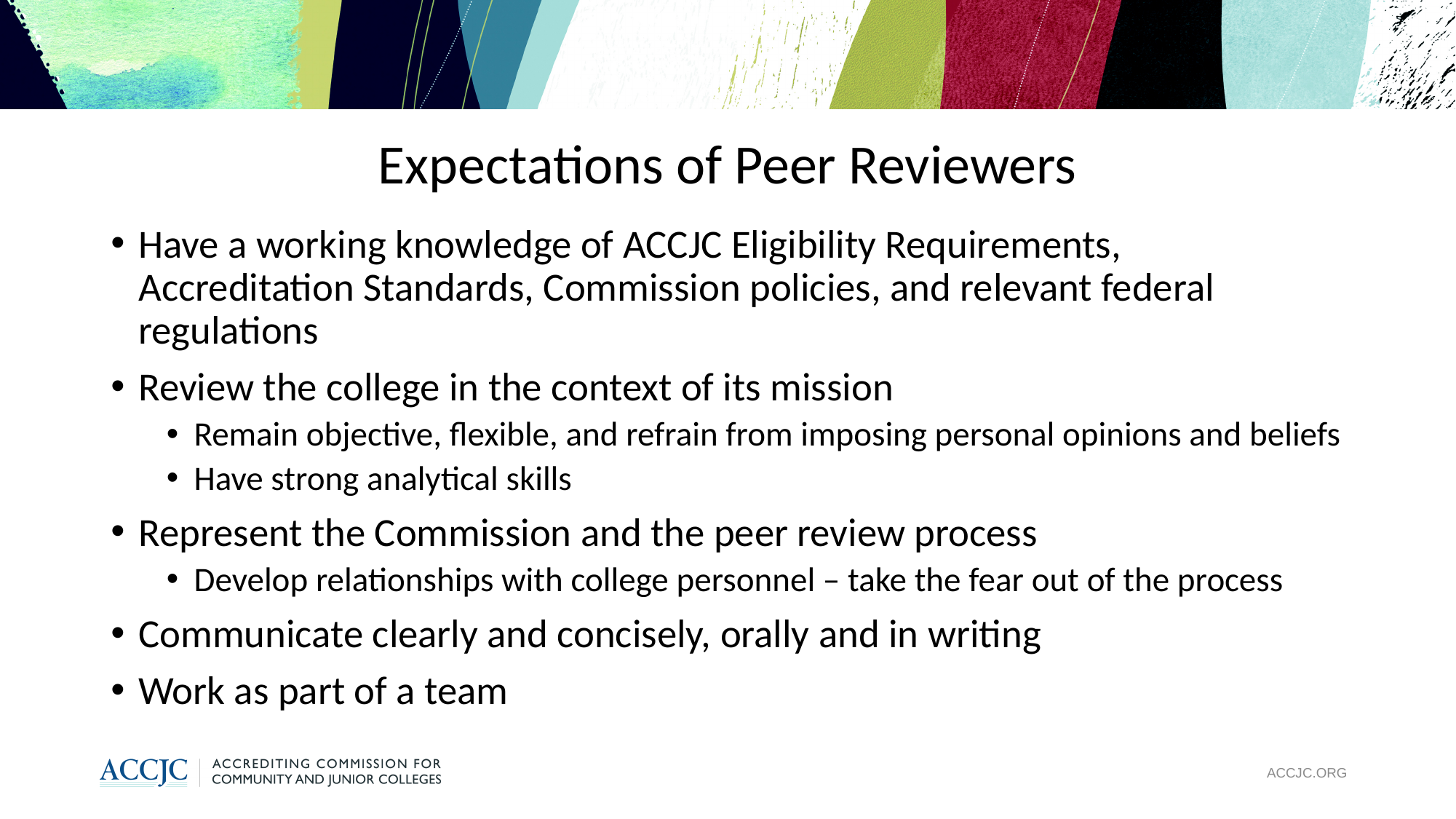

# Expectations of Peer Reviewers
Have a working knowledge of ACCJC Eligibility Requirements, Accreditation Standards, Commission policies, and relevant federal regulations
Review the college in the context of its mission
Remain objective, flexible, and refrain from imposing personal opinions and beliefs
Have strong analytical skills
Represent the Commission and the peer review process
Develop relationships with college personnel – take the fear out of the process
Communicate clearly and concisely, orally and in writing
Work as part of a team